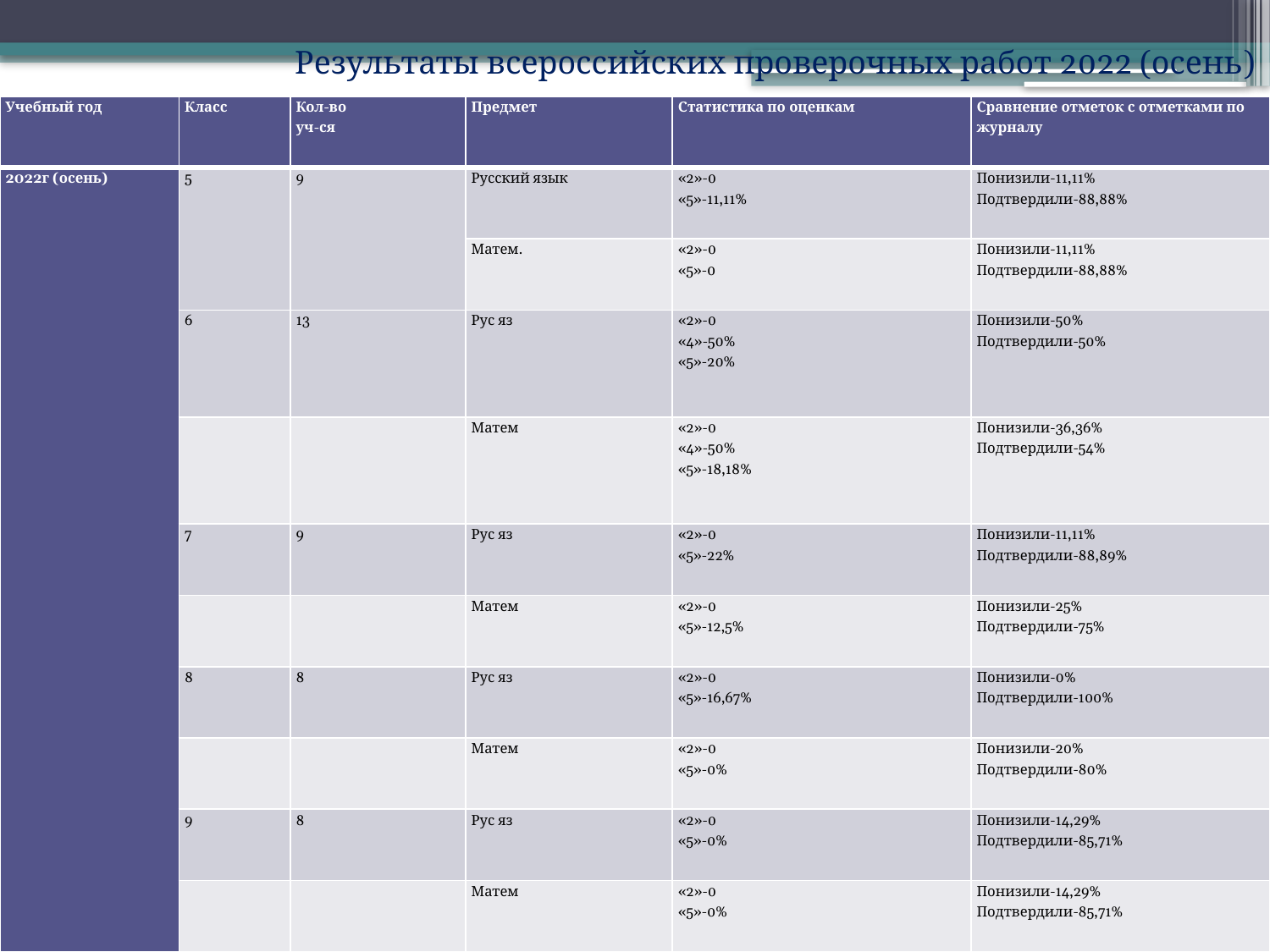

Результаты всероссийских проверочных работ 2022 (осень)
#
| Учебный год | Класс | Кол-во уч-ся | Предмет | Статистика по оценкам | Сравнение отметок с отметками по журналу |
| --- | --- | --- | --- | --- | --- |
| 2022г (осень) | 5 | 9 | Русский язык | «2»-0 «5»-11,11% | Понизили-11,11% Подтвердили-88,88% |
|  |  |  | Матем. | «2»-0 «5»-0 | Понизили-11,11% Подтвердили-88,88% |
|  | 6 | 13 | Рус яз | «2»-0 «4»-50% «5»-20% | Понизили-50% Подтвердили-50% |
|  |  |  | Матем | «2»-0 «4»-50% «5»-18,18% | Понизили-36,36% Подтвердили-54% |
|  | 7 | 9 | Рус яз | «2»-0 «5»-22% | Понизили-11,11% Подтвердили-88,89% |
|  |  |  | Матем | «2»-0 «5»-12,5% | Понизили-25% Подтвердили-75% |
|  | 8 | 8 | Рус яз | «2»-0 «5»-16,67% | Понизили-0% Подтвердили-100% |
|  |  |  | Матем | «2»-0 «5»-0% | Понизили-20% Подтвердили-80% |
|  | 9 | 8 | Рус яз | «2»-0 «5»-0% | Понизили-14,29% Подтвердили-85,71% |
|  |  |  | Матем | «2»-0 «5»-0% | Понизили-14,29% Подтвердили-85,71% |